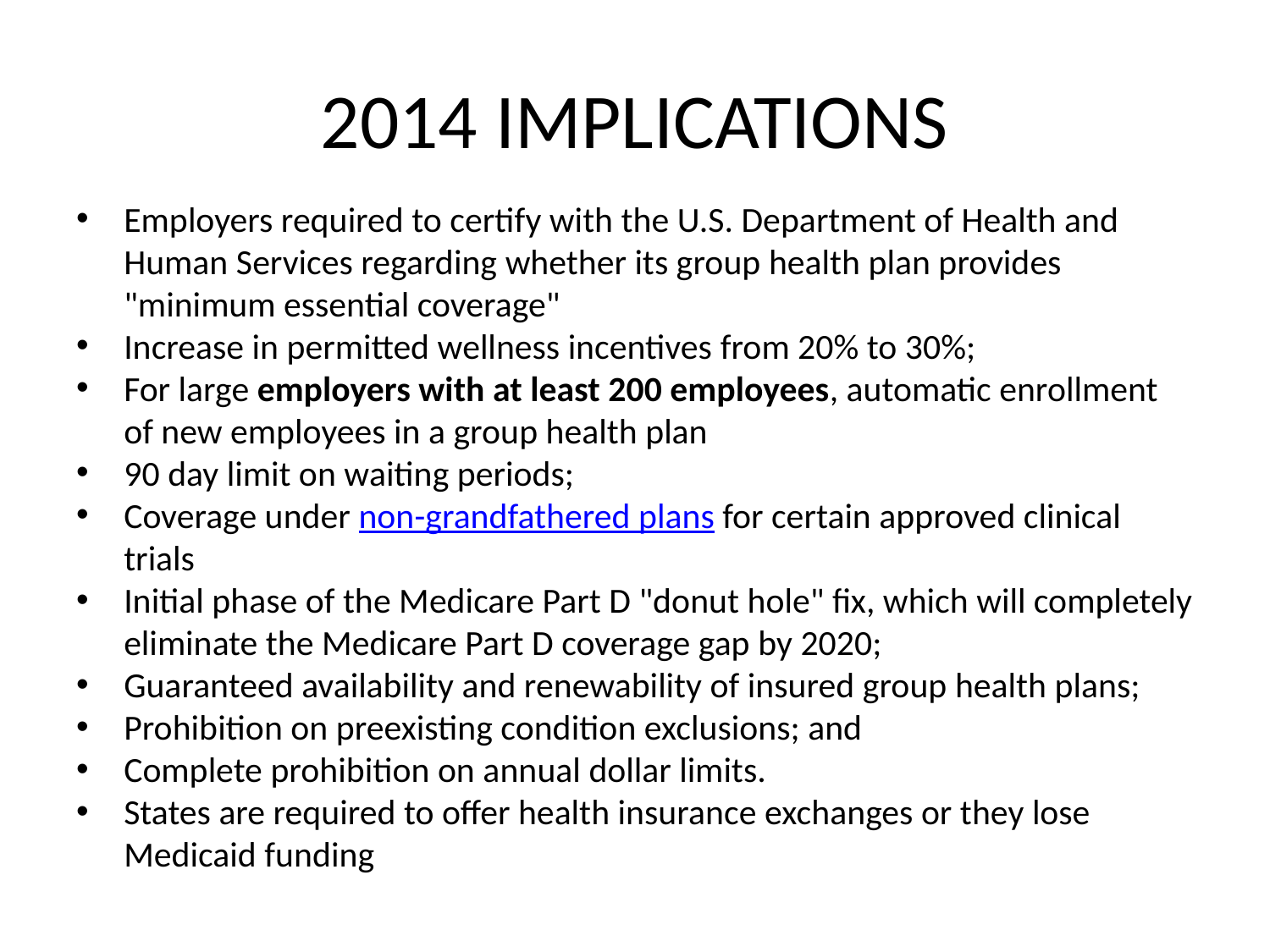

# 2014 IMPLICATIONS
Employers required to certify with the U.S. Department of Health and Human Services regarding whether its group health plan provides "minimum essential coverage"
Increase in permitted wellness incentives from 20% to 30%;
For large employers with at least 200 employees, automatic enrollment of new employees in a group health plan
90 day limit on waiting periods;
Coverage under non-grandfathered plans for certain approved clinical trials
Initial phase of the Medicare Part D "donut hole" fix, which will completely eliminate the Medicare Part D coverage gap by 2020;
Guaranteed availability and renewability of insured group health plans;
Prohibition on preexisting condition exclusions; and
Complete prohibition on annual dollar limits.
States are required to offer health insurance exchanges or they lose Medicaid funding